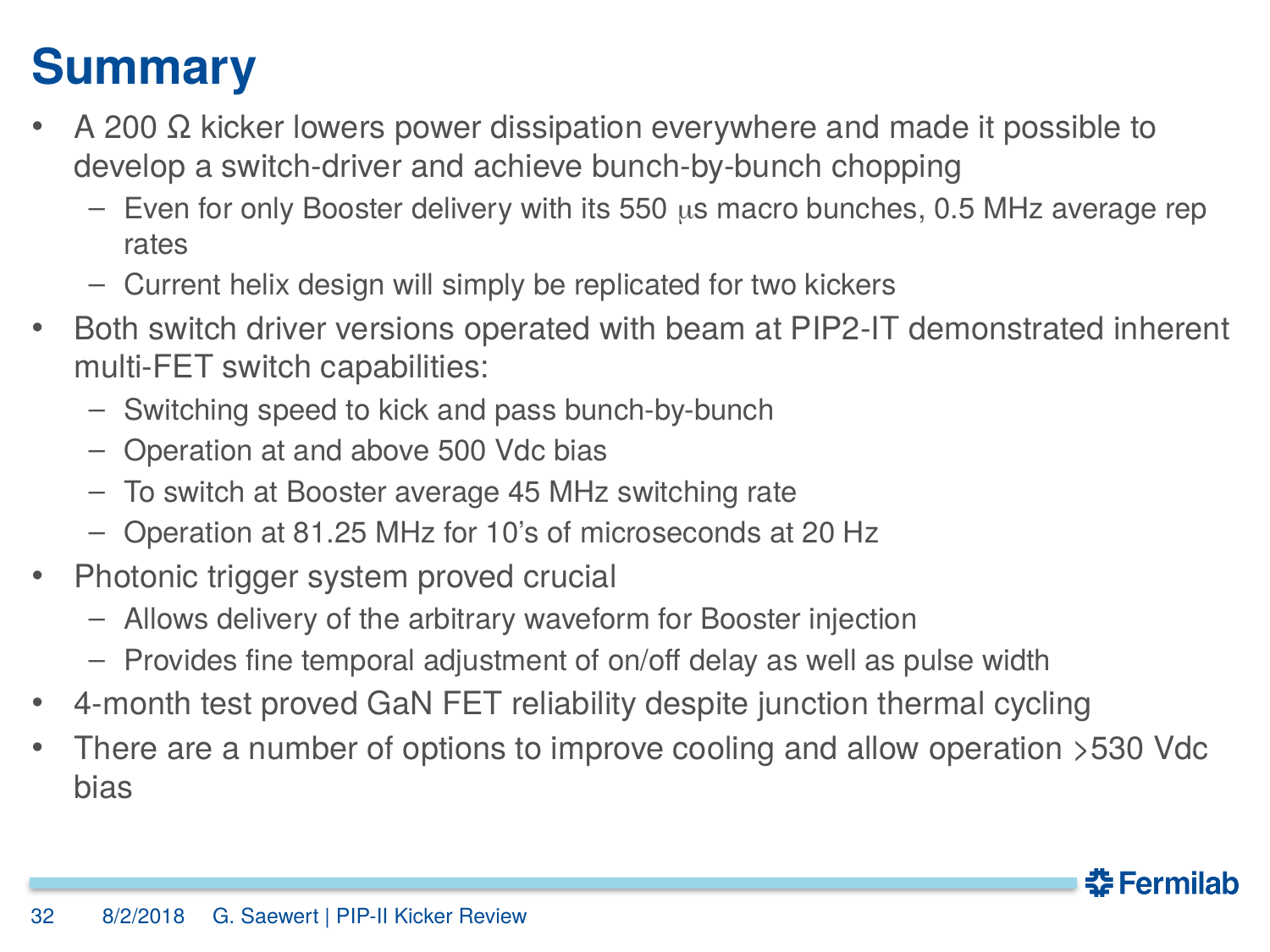

# Summary
A 200 Ω kicker lowers power dissipation everywhere and made it possible to develop a switch-driver and achieve bunch-by-bunch chopping
Even for only Booster delivery with its 550 μs macro bunches, 0.5 MHz average rep rates
Current helix design will simply be replicated for two kickers
Both switch driver versions operated with beam at PIP2-IT demonstrated inherent multi-FET switch capabilities:
Switching speed to kick and pass bunch-by-bunch
Operation at and above 500 Vdc bias
To switch at Booster average 45 MHz switching rate
Operation at 81.25 MHz for 10’s of microseconds at 20 Hz
Photonic trigger system proved crucial
Allows delivery of the arbitrary waveform for Booster injection
Provides fine temporal adjustment of on/off delay as well as pulse width
4-month test proved GaN FET reliability despite junction thermal cycling
There are a number of options to improve cooling and allow operation >530 Vdc bias
32
8/2/2018
G. Saewert | PIP-II Kicker Review